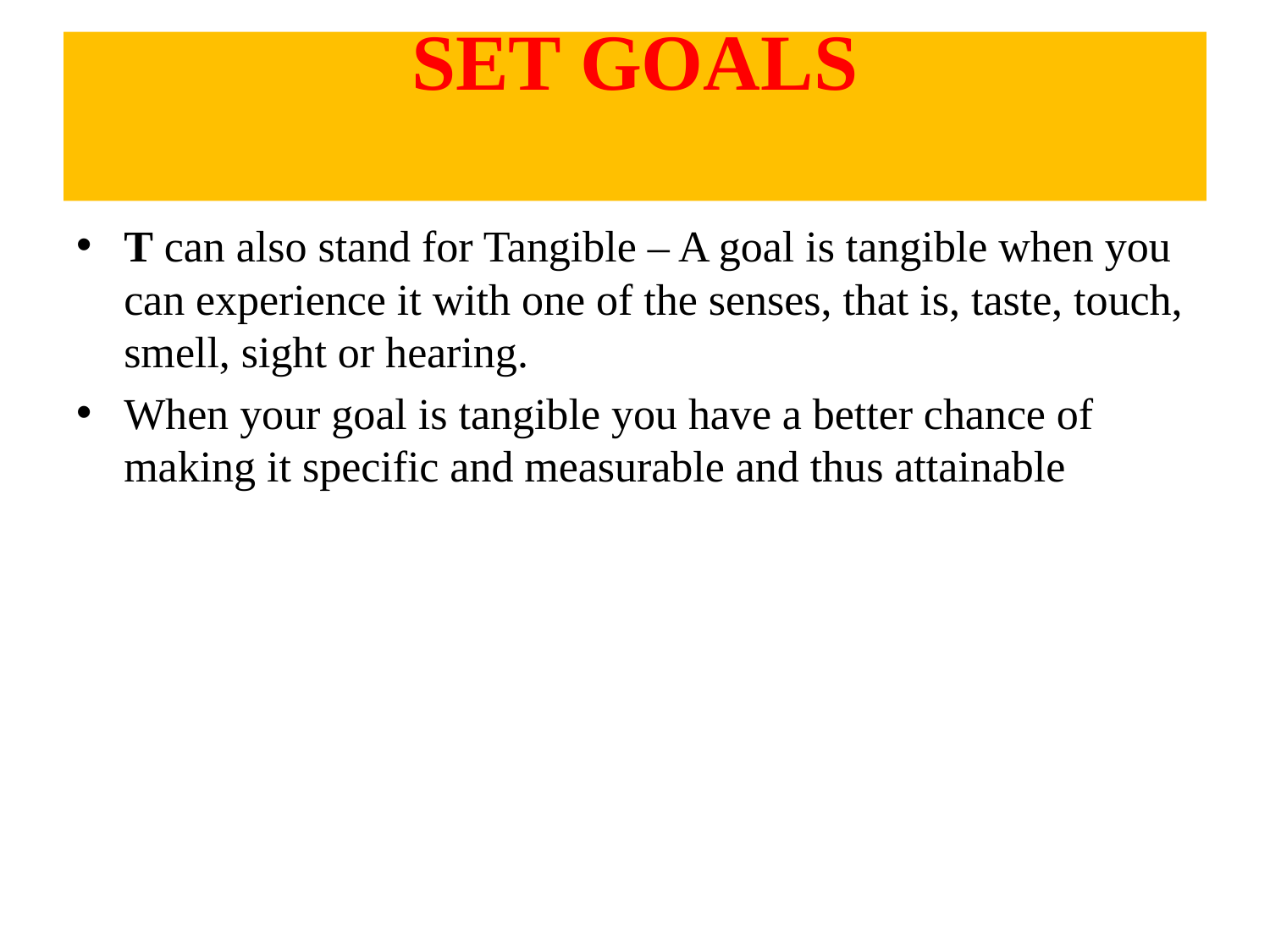

# SET GOALS
T can also stand for Tangible – A goal is tangible when you can experience it with one of the senses, that is, taste, touch, smell, sight or hearing.
When your goal is tangible you have a better chance of making it specific and measurable and thus attainable